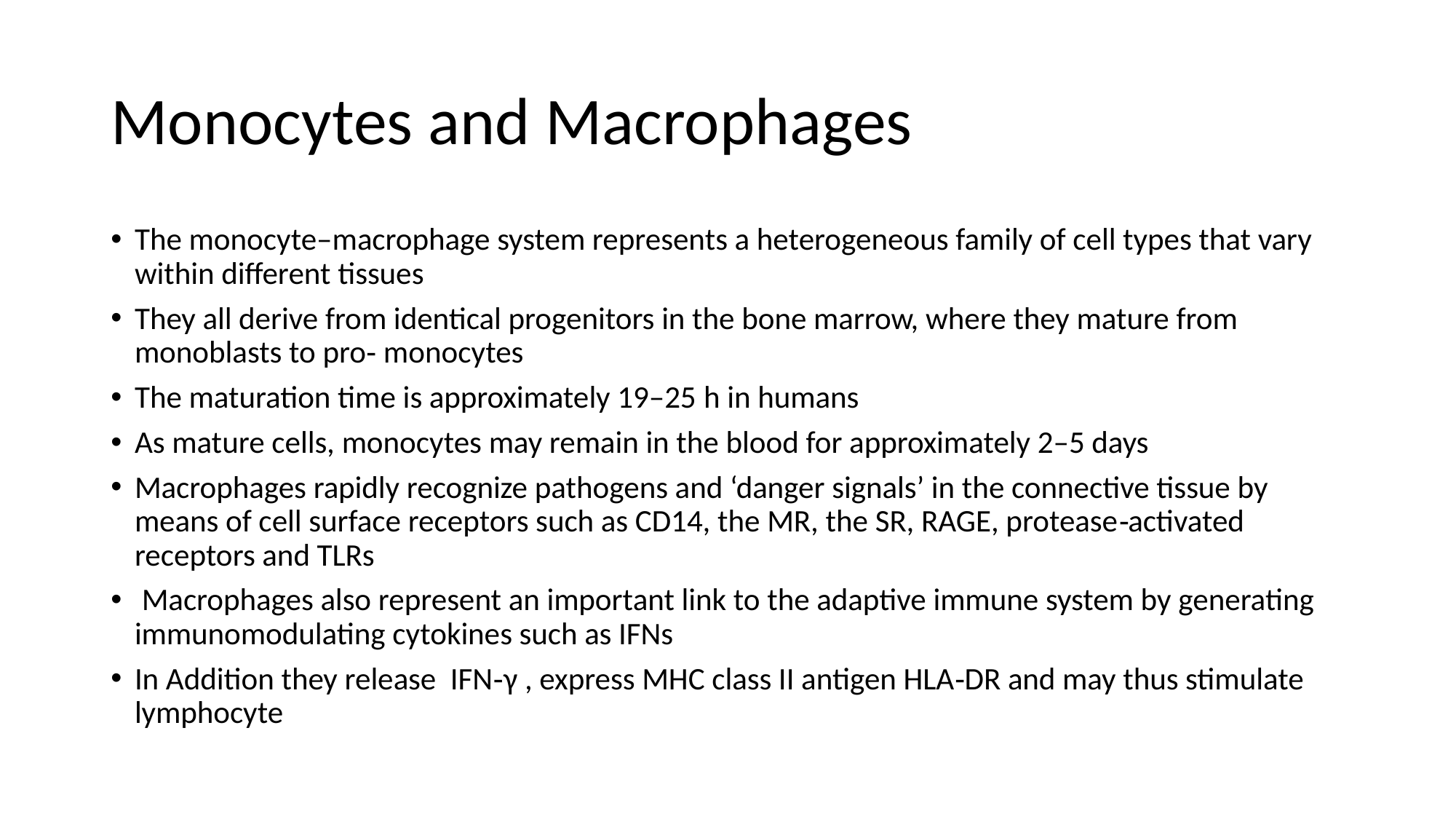

# Monocytes and Macrophages
The monocyte–macrophage system represents a heterogeneous family of cell types that vary within different tissues
They all derive from identical progenitors in the bone marrow, where they mature from monoblasts to pro‐ monocytes
The maturation time is approximately 19–25 h in humans
As mature cells, monocytes may remain in the blood for approximately 2–5 days
Macrophages rapidly recognize pathogens and ‘danger signals’ in the connective tissue by means of cell surface receptors such as CD14, the MR, the SR, RAGE, protease‐activated receptors and TLRs
 Macrophages also represent an important link to the adaptive immune system by generating immunomodulating cytokines such as IFNs
In Addition they release  IFN‐γ , express MHC class II antigen HLA‐DR and may thus stimulate lymphocyte